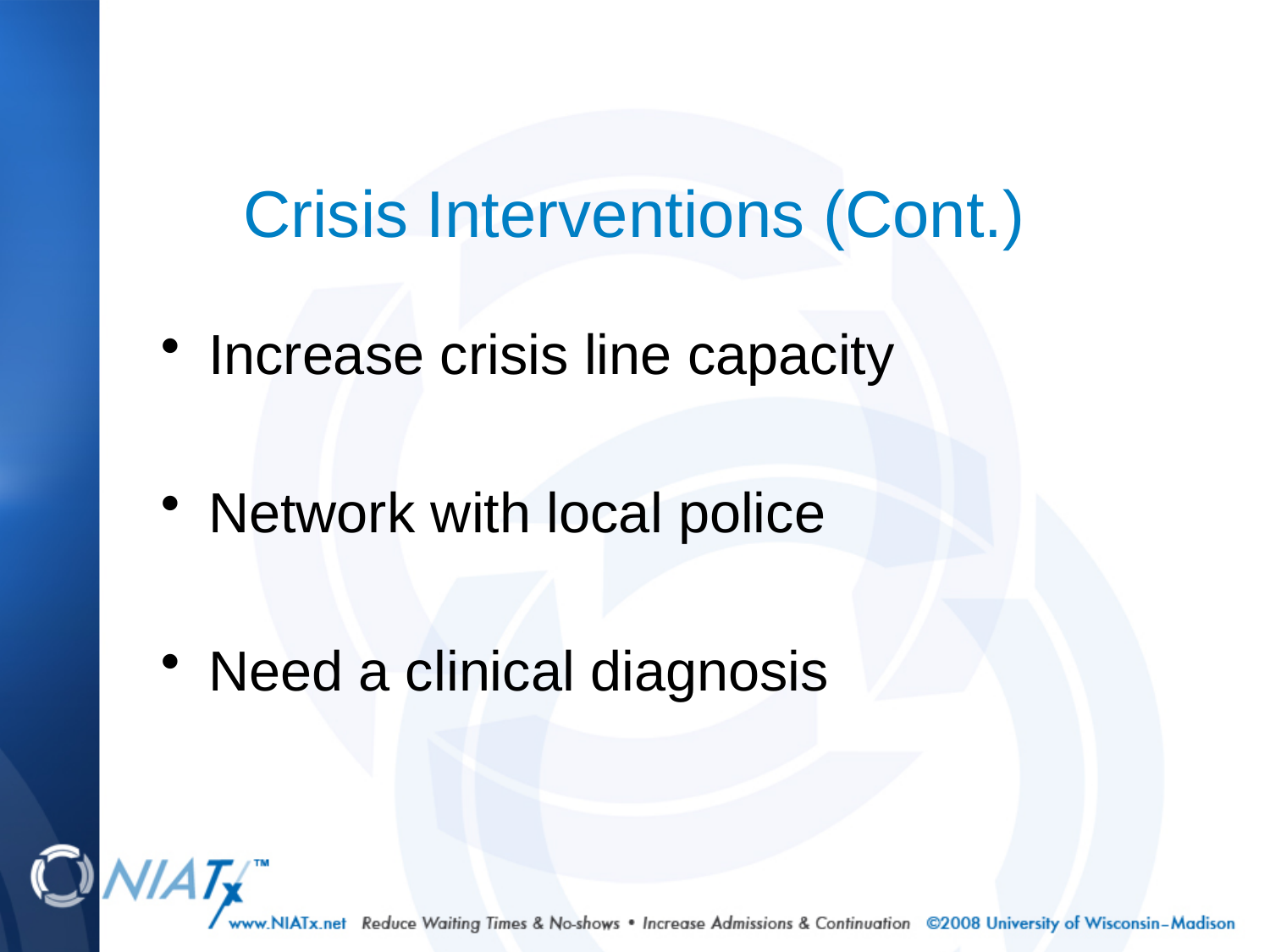

# Crisis Interventions (Cont.)
Increase crisis line capacity

Network with local police

Need a clinical diagnosis